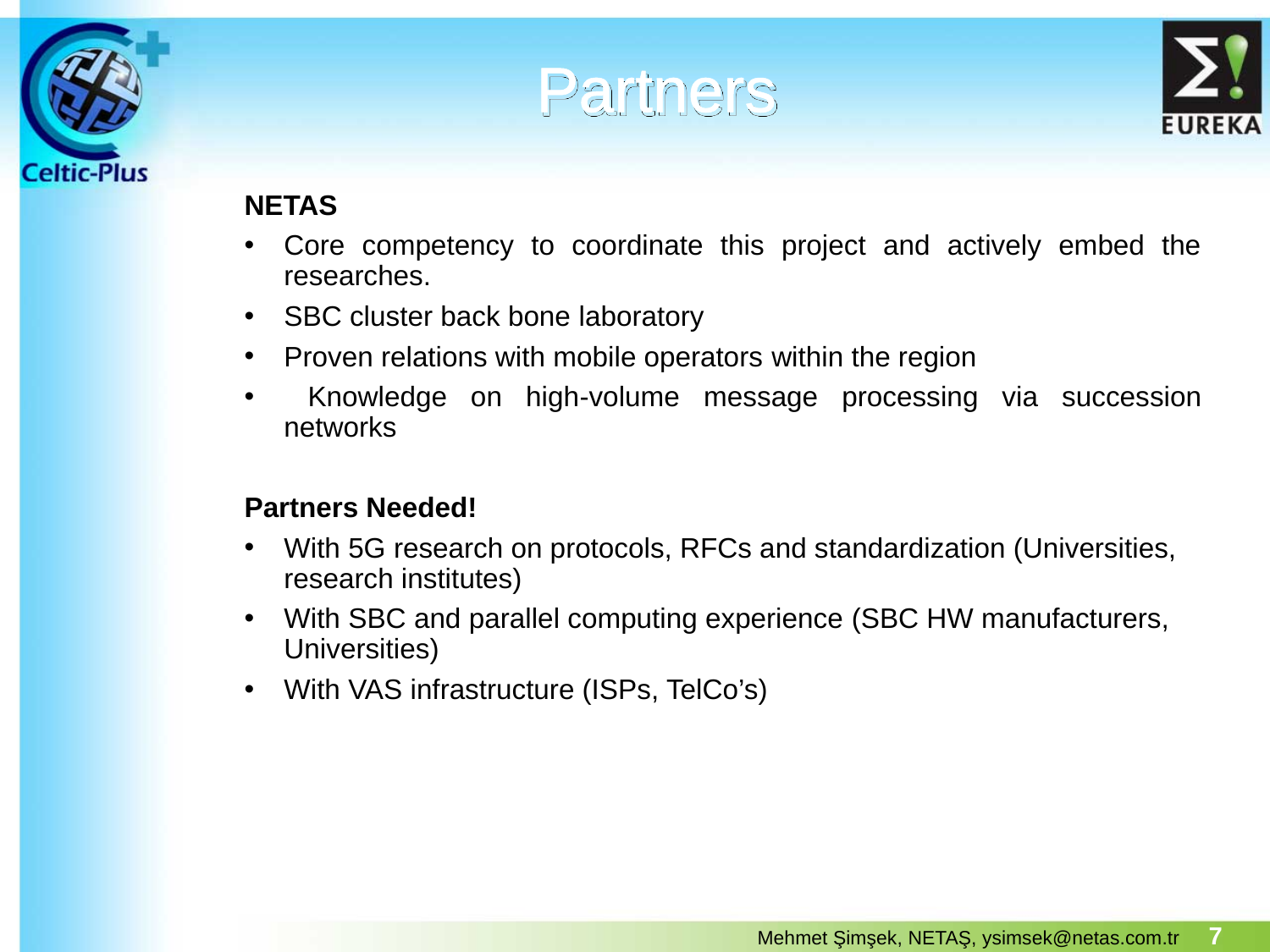

# Partners

NETAS
Core competency to coordinate this project and actively embed the researches.
SBC cluster back bone laboratory
Proven relations with mobile operators within the region
 Knowledge on high-volume message processing via succession networks

Partners Needed!
With 5G research on protocols, RFCs and standardization (Universities, research institutes)
With SBC and parallel computing experience (SBC HW manufacturers, Universities)
With VAS infrastructure (ISPs, TelCo’s)

7
Mehmet Şimşek, NETAŞ, ysimsek@netas.com.tr